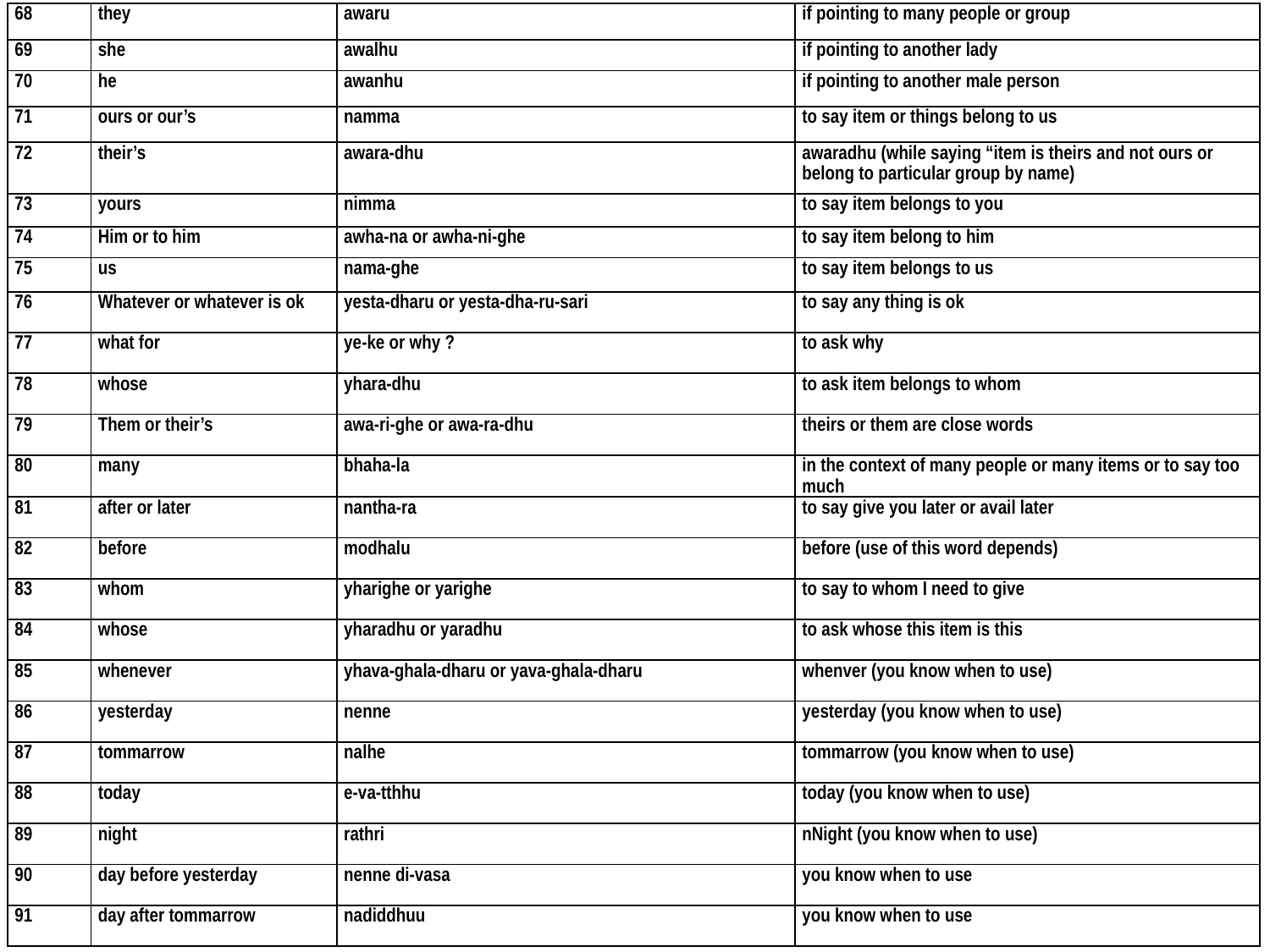

| 68 | they | awaru | if pointing to many people or group |
| --- | --- | --- | --- |
| 69 | she | awalhu | if pointing to another lady |
| 70 | he | awanhu | if pointing to another male person |
| 71 | ours or our’s | namma | to say item or things belong to us |
| 72 | their’s | awara-dhu | awaradhu (while saying “item is theirs and not ours or belong to particular group by name) |
| 73 | yours | nimma | to say item belongs to you |
| 74 | Him or to him | awha-na or awha-ni-ghe | to say item belong to him |
| 75 | us | nama-ghe | to say item belongs to us |
| 76 | Whatever or whatever is ok | yesta-dharu or yesta-dha-ru-sari | to say any thing is ok |
| 77 | what for | ye-ke or why ? | to ask why |
| 78 | whose | yhara-dhu | to ask item belongs to whom |
| 79 | Them or their’s | awa-ri-ghe or awa-ra-dhu | theirs or them are close words |
| 80 | many | bhaha-la | in the context of many people or many items or to say too much |
| 81 | after or later | nantha-ra | to say give you later or avail later |
| 82 | before | modhalu | before (use of this word depends) |
| 83 | whom | yharighe or yarighe | to say to whom I need to give |
| 84 | whose | yharadhu or yaradhu | to ask whose this item is this |
| 85 | whenever | yhava-ghala-dharu or yava-ghala-dharu | whenver (you know when to use) |
| 86 | yesterday | nenne | yesterday (you know when to use) |
| 87 | tommarrow | nalhe | tommarrow (you know when to use) |
| 88 | today | e-va-tthhu | today (you know when to use) |
| 89 | night | rathri | nNight (you know when to use) |
| 90 | day before yesterday | nenne di-vasa | you know when to use |
| 91 | day after tommarrow | nadiddhuu | you know when to use |